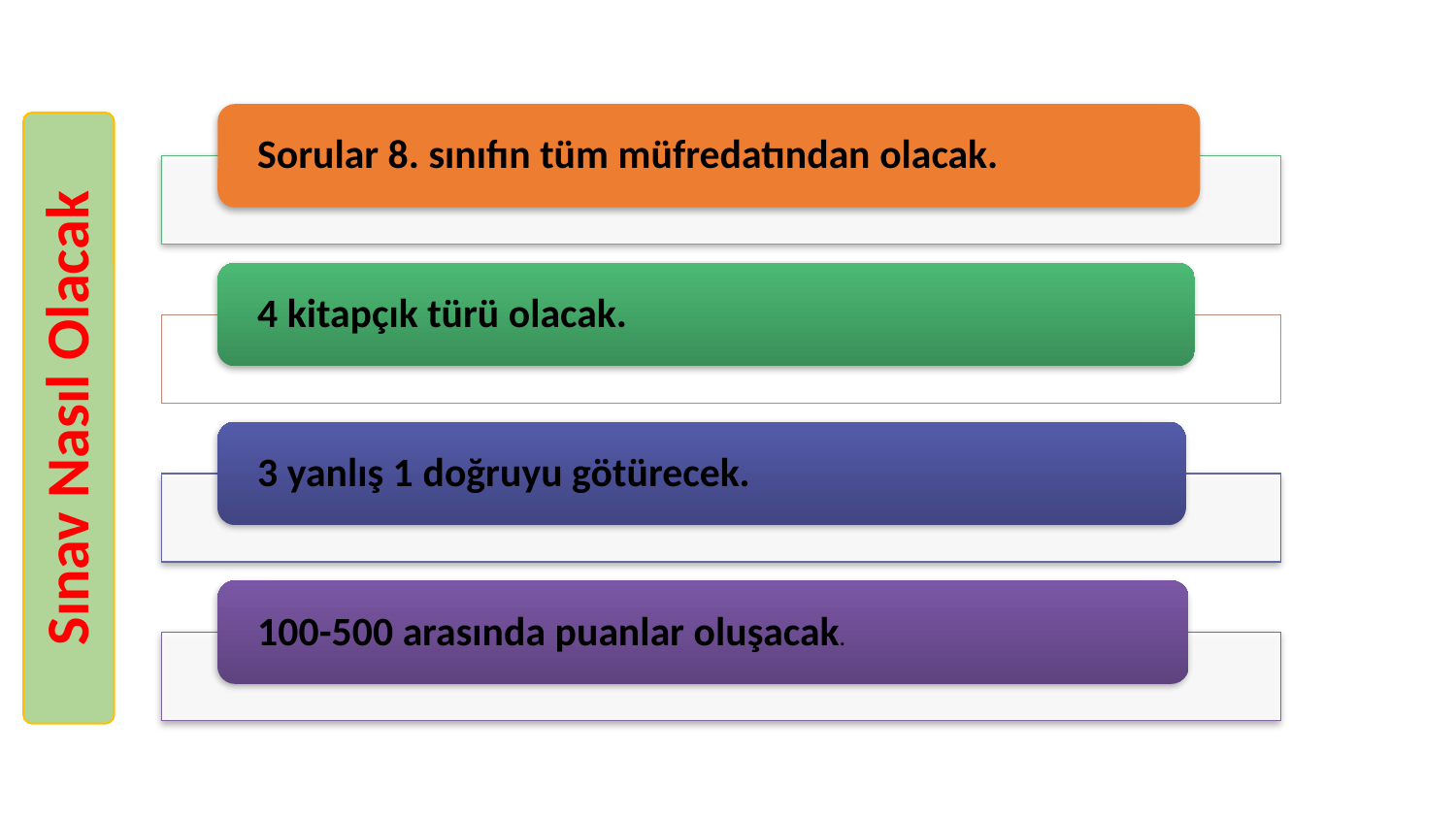

Sorular 8. sınıfın tüm müfredatından olacak.
4 kitapçık türü olacak.
3 yanlış 1 doğruyu götürecek.
100-500 arasında puanlar oluşacak.

Sınav Nasıl Olacak